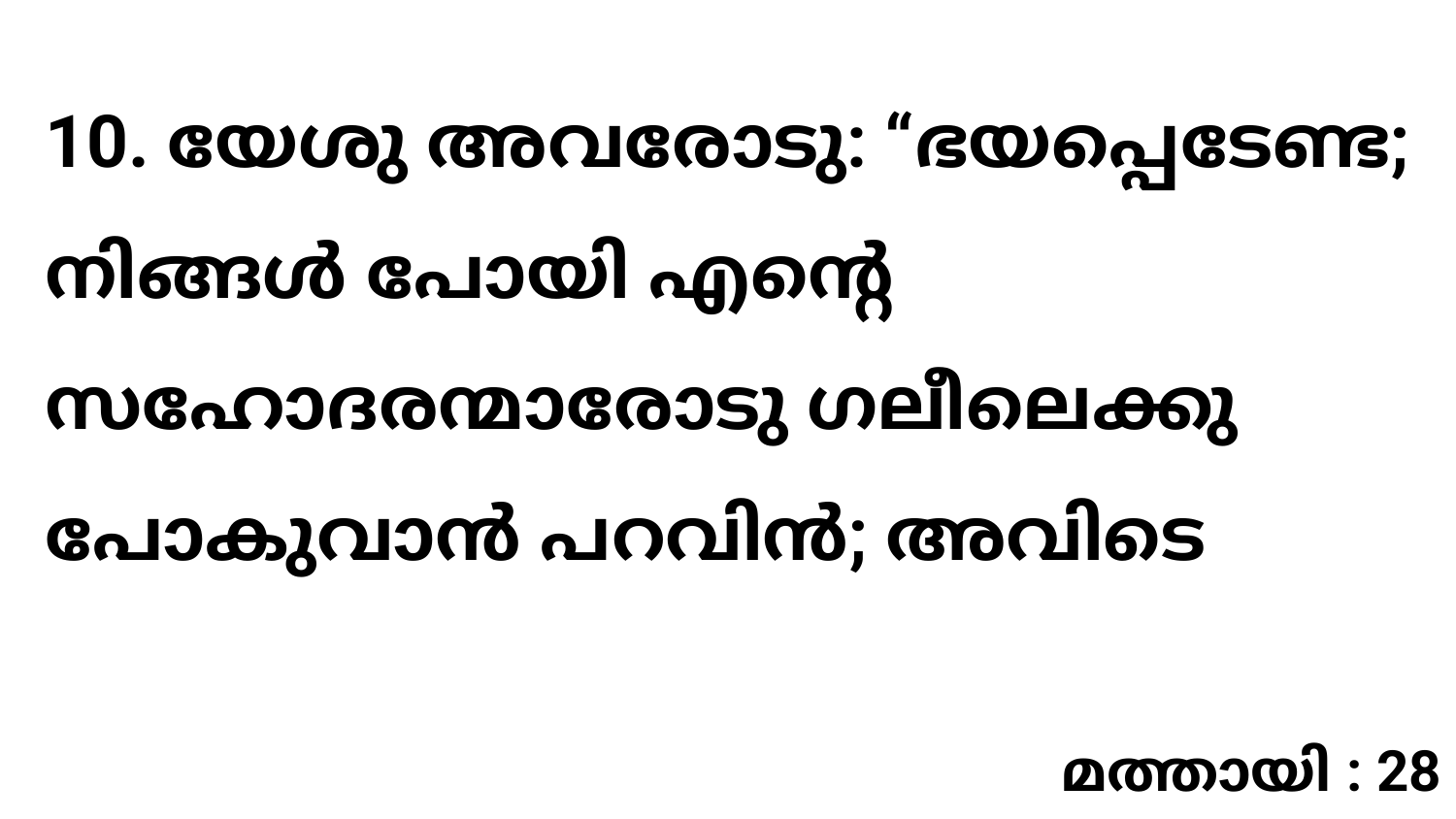

10. യേശു അവരോടു: “ഭയപ്പെടേണ്ട; നിങ്ങൾ പോയി എന്റെ സഹോദരന്മാരോടു ഗലീലെക്കു പോകുവാൻ പറവിൻ; അവിടെ
മത്തായി : 28